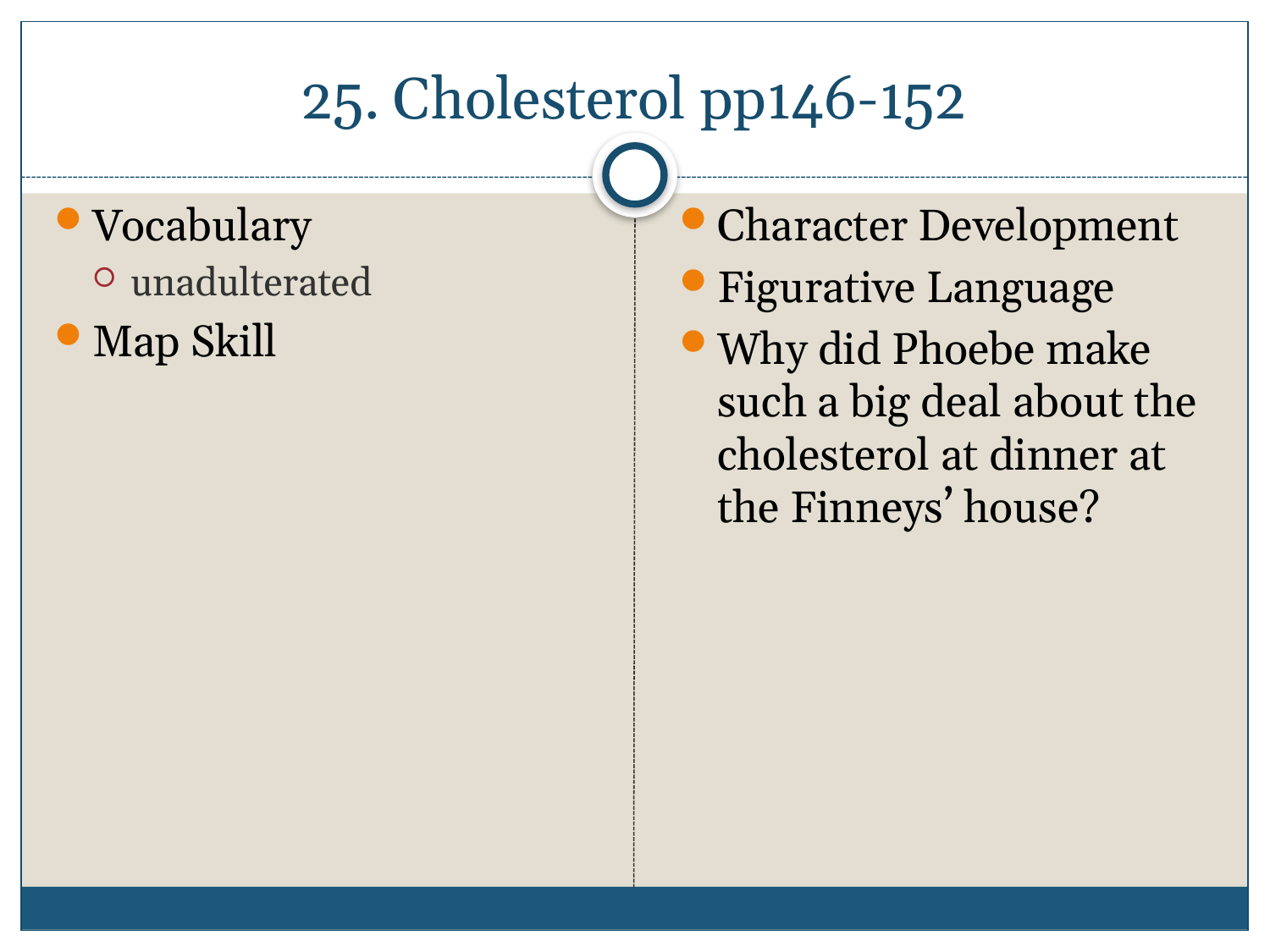

# 25. Cholesterol pp146-152
Vocabulary
unadulterated
Map Skill

Character Development
Figurative Language
Why did Phoebe make such a big deal about the cholesterol at dinner at the Finneys’ house?